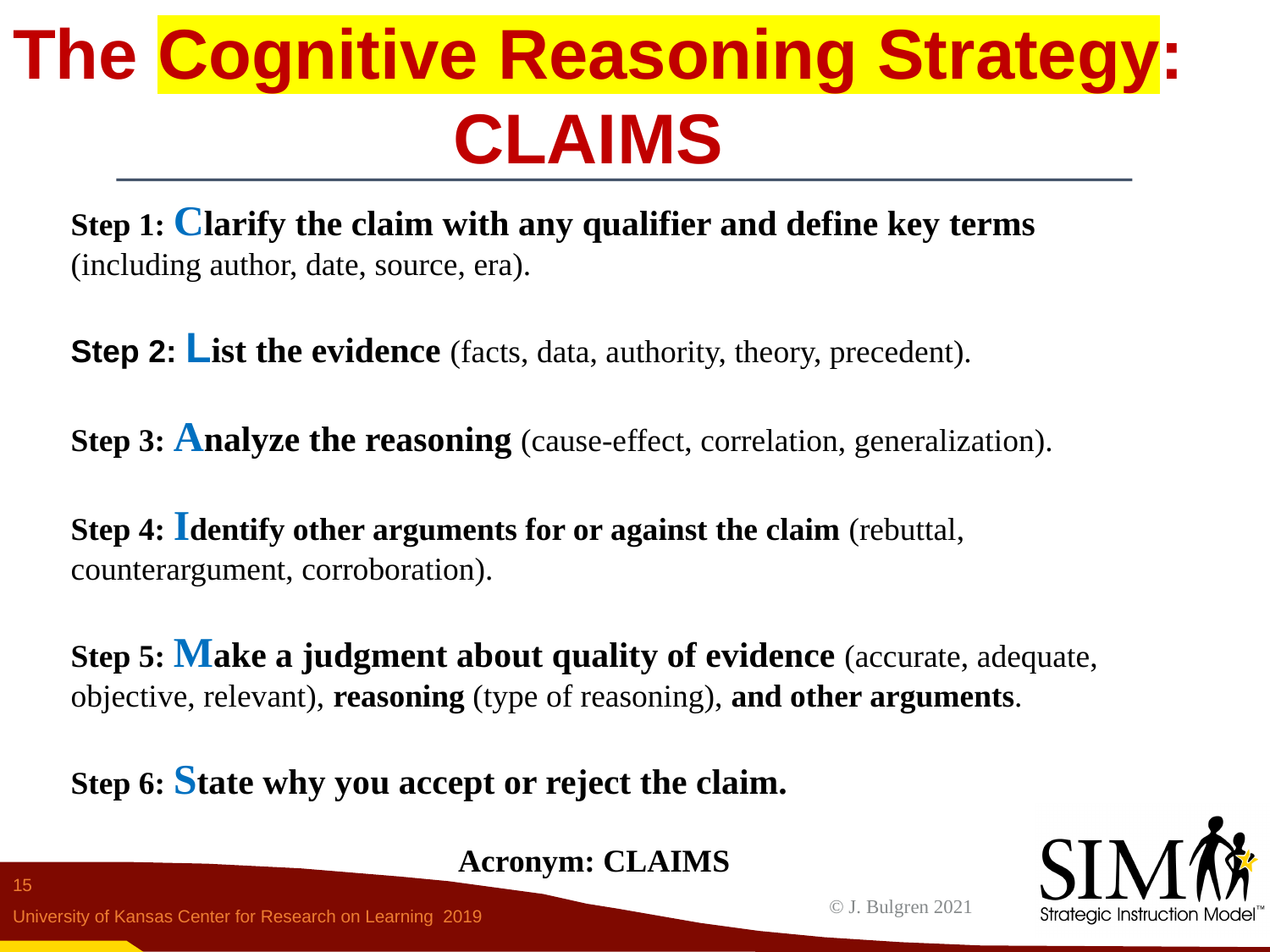

# The Cognitive Reasoning Strategy: CLAIMS
Step 1: Clarify the claim with any qualifier and define key terms (including author, date, source, era).

Step 2: List the evidence (facts, data, authority, theory, precedent).

Step 3: Analyze the reasoning (cause-effect, correlation, generalization).

Step 4: Identify other arguments for or against the claim (rebuttal, counterargument, corroboration).

Step 5: Make a judgment about quality of evidence (accurate, adequate, objective, relevant), reasoning (type of reasoning), and other arguments.

Step 6: State why you accept or reject the claim.

Acronym: CLAIMS
15
© J. Bulgren 2021
University of Kansas Center for Research on Learning  2019